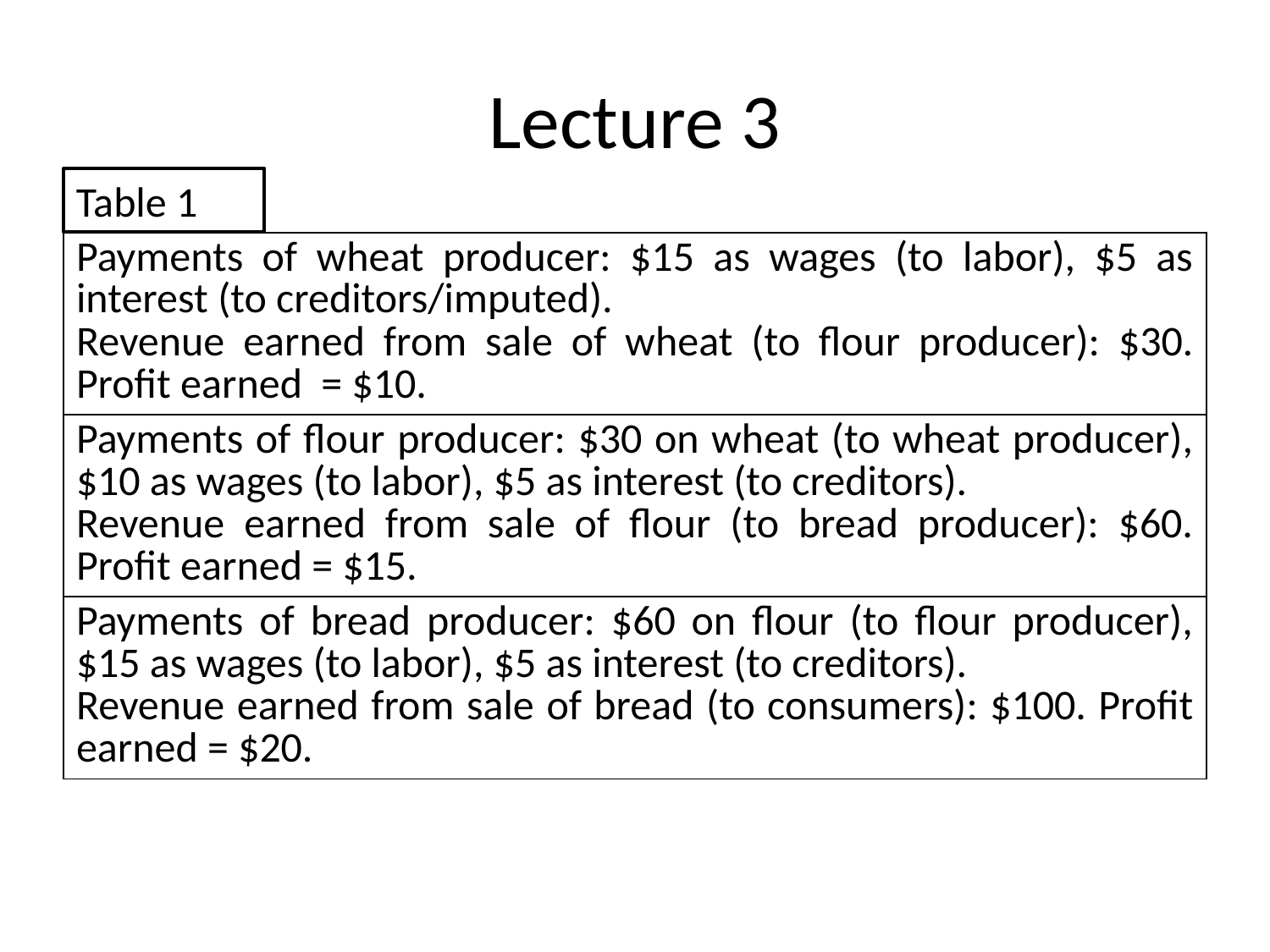

# Lecture 3
Table 1
| Payments of wheat producer: $15 as wages (to labor), $5 as interest (to creditors/imputed). Revenue earned from sale of wheat (to flour producer): $30. Profit earned = $10. |
| --- |
| Payments of flour producer: $30 on wheat (to wheat producer), $10 as wages (to labor), $5 as interest (to creditors). Revenue earned from sale of flour (to bread producer): $60. Profit earned = $15. |
| Payments of bread producer: $60 on flour (to flour producer), $15 as wages (to labor), $5 as interest (to creditors). Revenue earned from sale of bread (to consumers): $100. Profit earned = $20. |